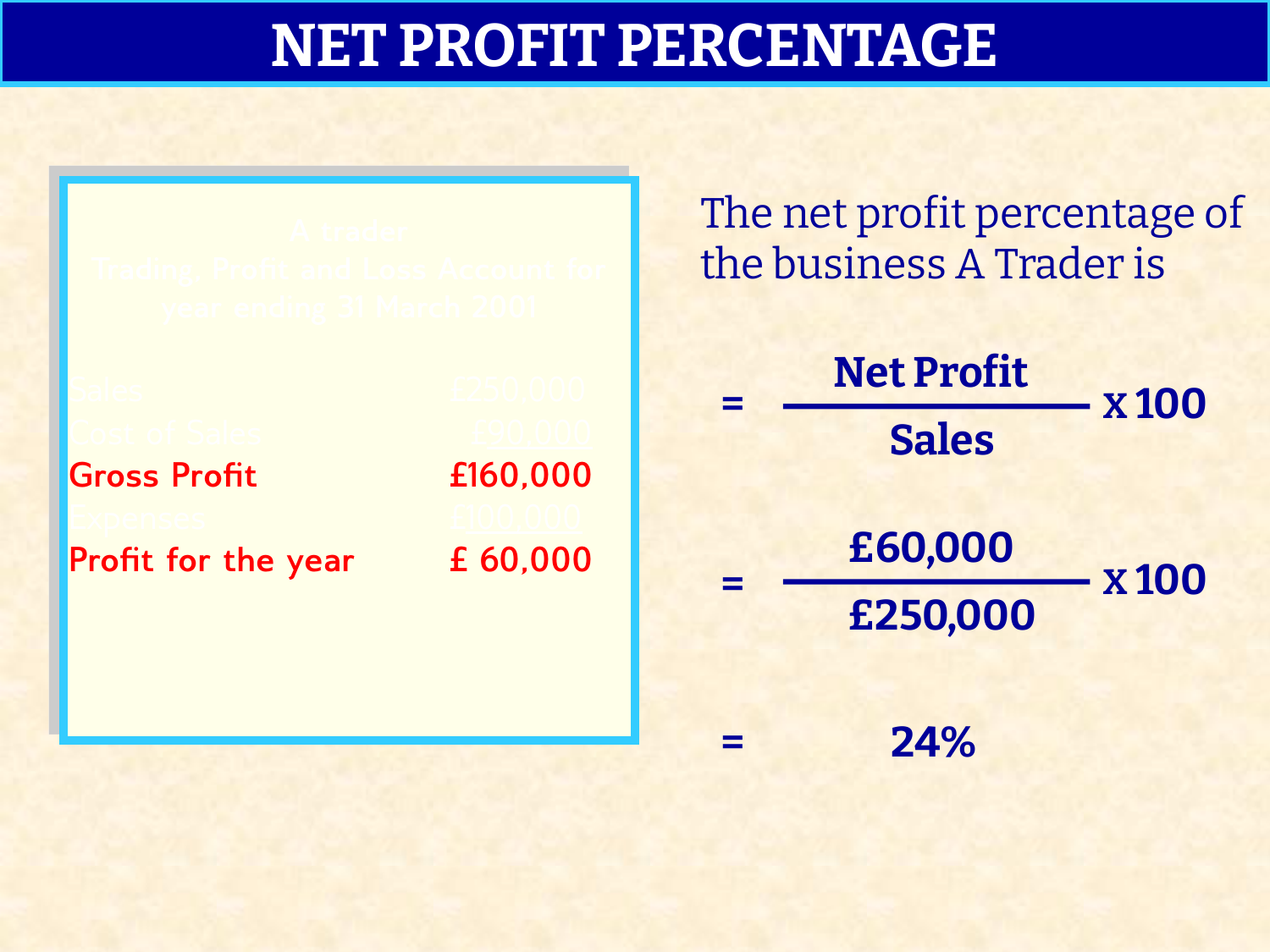

NET PROFIT PERCENTAGE

A trader
Trading, Profit and Loss Account for year ending 31 March 2001

Sales			£250,000
Cost of Sales   		  £90,000
Gross Profit  		£160,000
Expenses		£100,000
Profit for the year	£ 60,000

The net profit percentage of the business A Trader is

Net Profit
X 100
Sales

=
£60,000
X 100
£250,000

=
=
24%